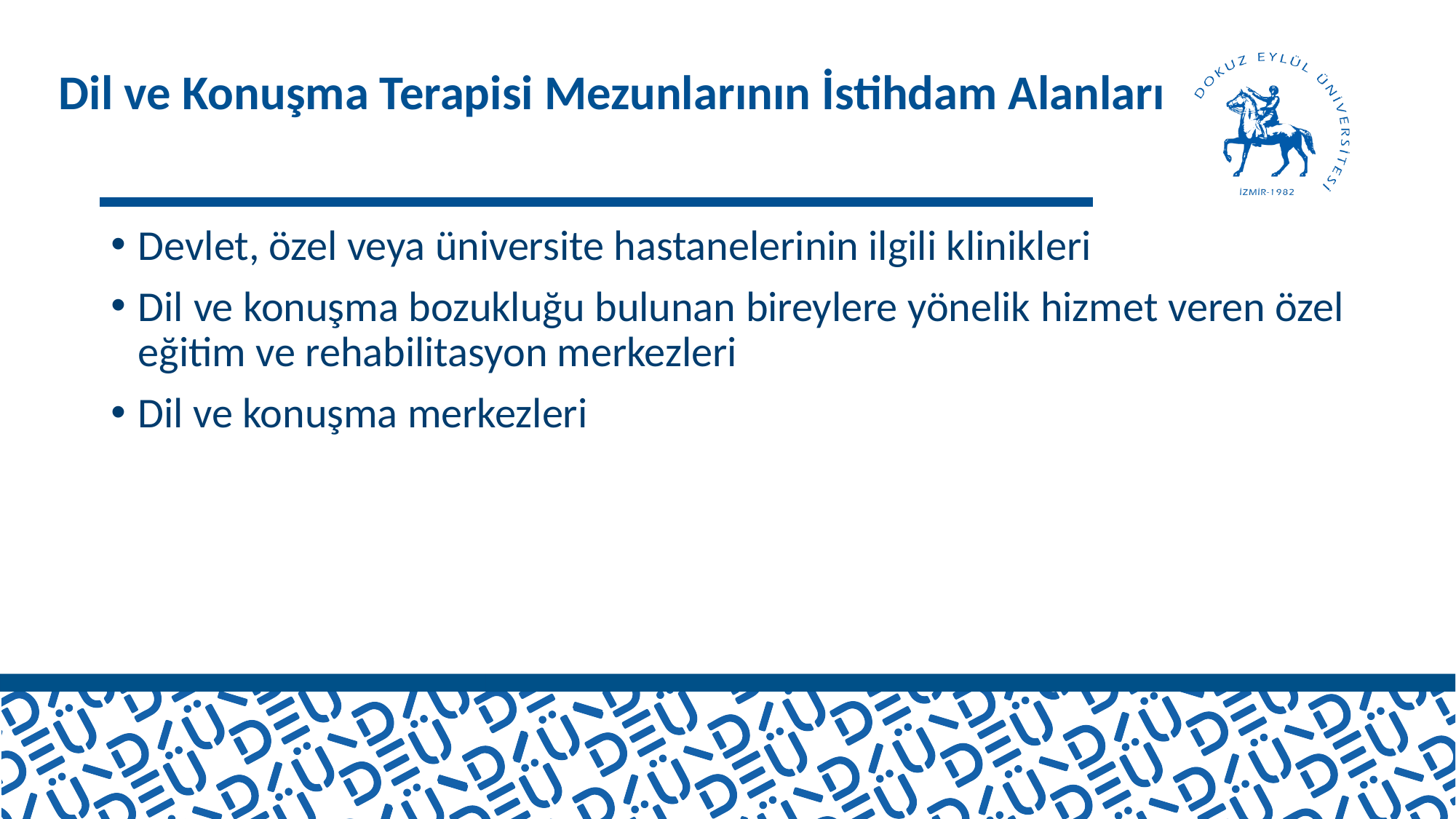

# Dil ve Konuşma Terapisi Mezunlarının İstihdam Alanları
Devlet, özel veya üniversite hastanelerinin ilgili klinikleri
Dil ve konuşma bozukluğu bulunan bireylere yönelik hizmet veren özel eğitim ve rehabilitasyon merkezleri
Dil ve konuşma merkezleri